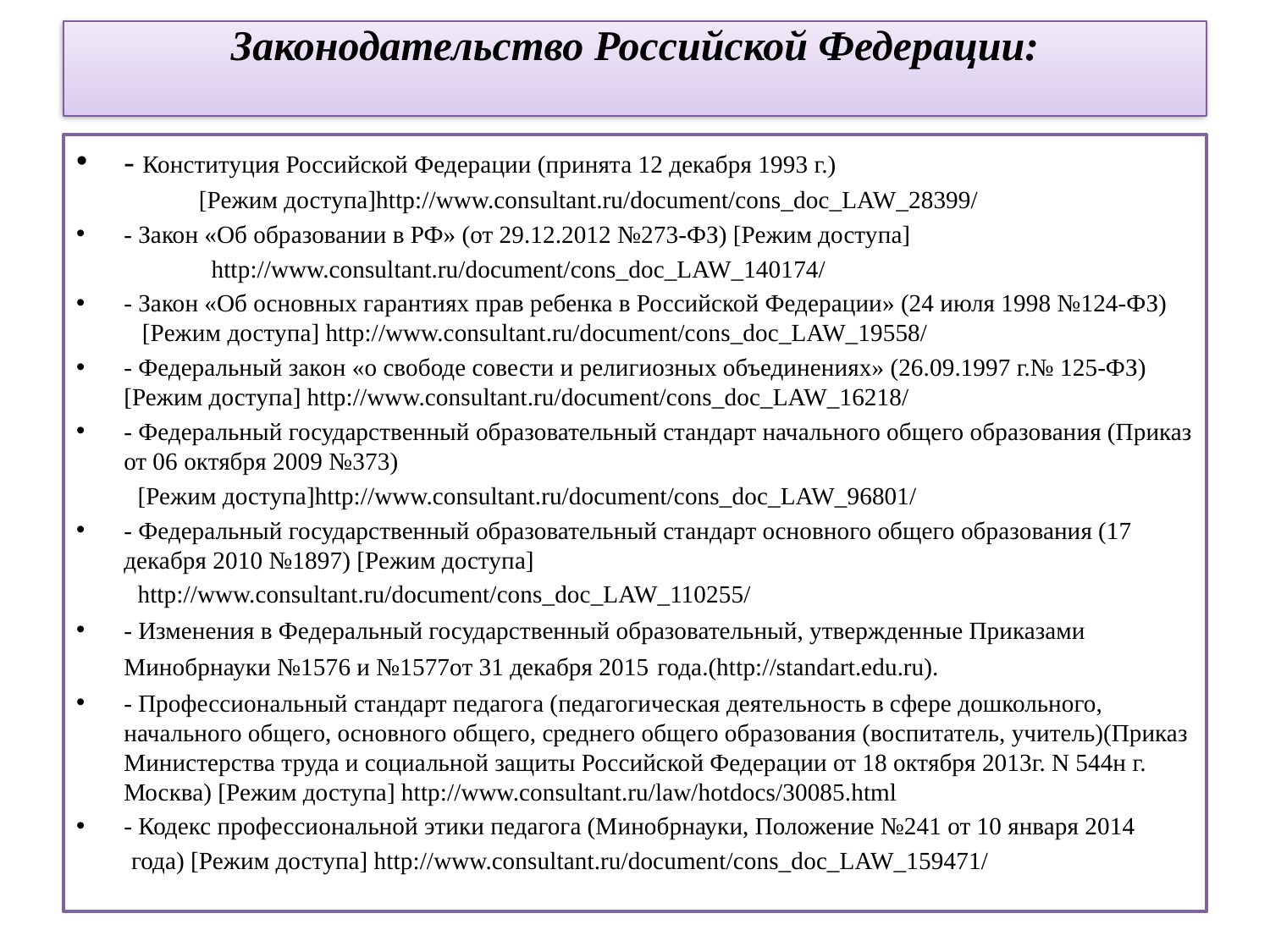

# Законодательство Российской Федерации:
- Конституция Российской Федерации (принята 12 декабря 1993 г.)
                    [Режим доступа]http://www.consultant.ru/document/cons_doc_LAW_28399/
- Закон «Об образовании в РФ» (от 29.12.2012 №273-ФЗ) [Режим доступа]
                      http://www.consultant.ru/document/cons_doc_LAW_140174/
- Закон «Об основных гарантиях прав ребенка в Российской Федерации» (24 июля 1998 №124-ФЗ)        [Режим доступа] http://www.consultant.ru/document/cons_doc_LAW_19558/
- Федеральный закон «о свободе совести и религиозных объединениях» (26.09.1997 г.№ 125-ФЗ)   [Режим доступа] http://www.consultant.ru/document/cons_doc_LAW_16218/
- Федеральный государственный образовательный стандарт начального общего образования (Приказ от 06 октября 2009 №373)
          [Режим доступа]http://www.consultant.ru/document/cons_doc_LAW_96801/
- Федеральный государственный образовательный стандарт основного общего образования (17 декабря 2010 №1897) [Режим доступа]
          http://www.consultant.ru/document/cons_doc_LAW_110255/
- Изменения в Федеральный государственный образовательный, утвержденные Приказами Минобрнауки №1576 и №1577от 31 декабря 2015 года.(http://standart.edu.ru).
- Профессиональный стандарт педагога (педагогическая деятельность в сфере дошкольного, начального общего, основного общего, среднего общего образования (воспитатель, учитель)(Приказ Министерства труда и социальной защиты Российской Федерации от 18 октября 2013г. N 544н г. Москва) [Режим доступа] http://www.consultant.ru/law/hotdocs/30085.html
- Кодекс профессиональной этики педагога (Минобрнауки, Положение №241 от 10 января 2014
         года) [Режим доступа] http://www.consultant.ru/document/cons_doc_LAW_159471/